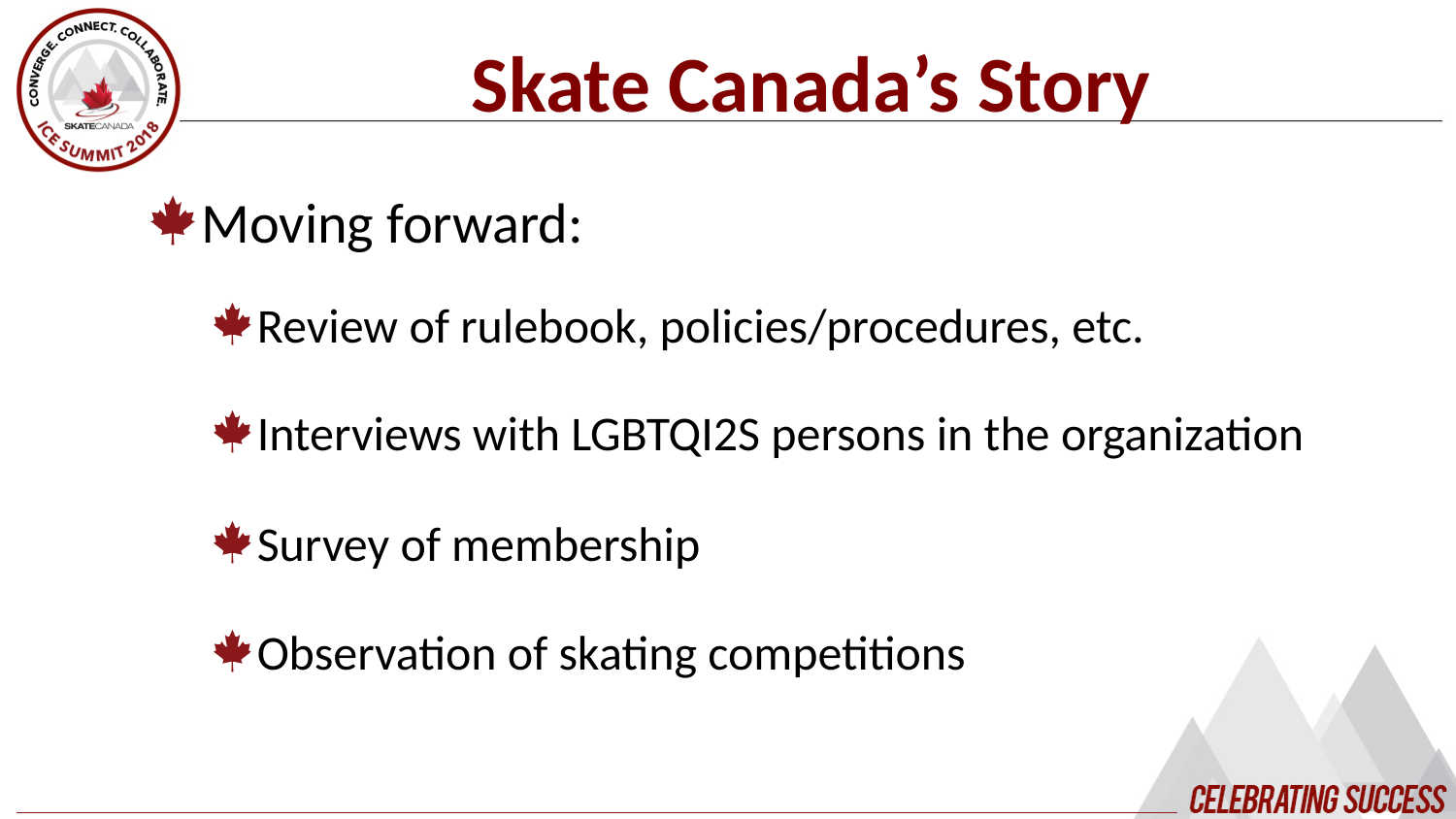

Skate Canada’s Story
Moving forward:
Review of rulebook, policies/procedures, etc.
Interviews with LGBTQI2S persons in the organization
Survey of membership
Observation of skating competitions